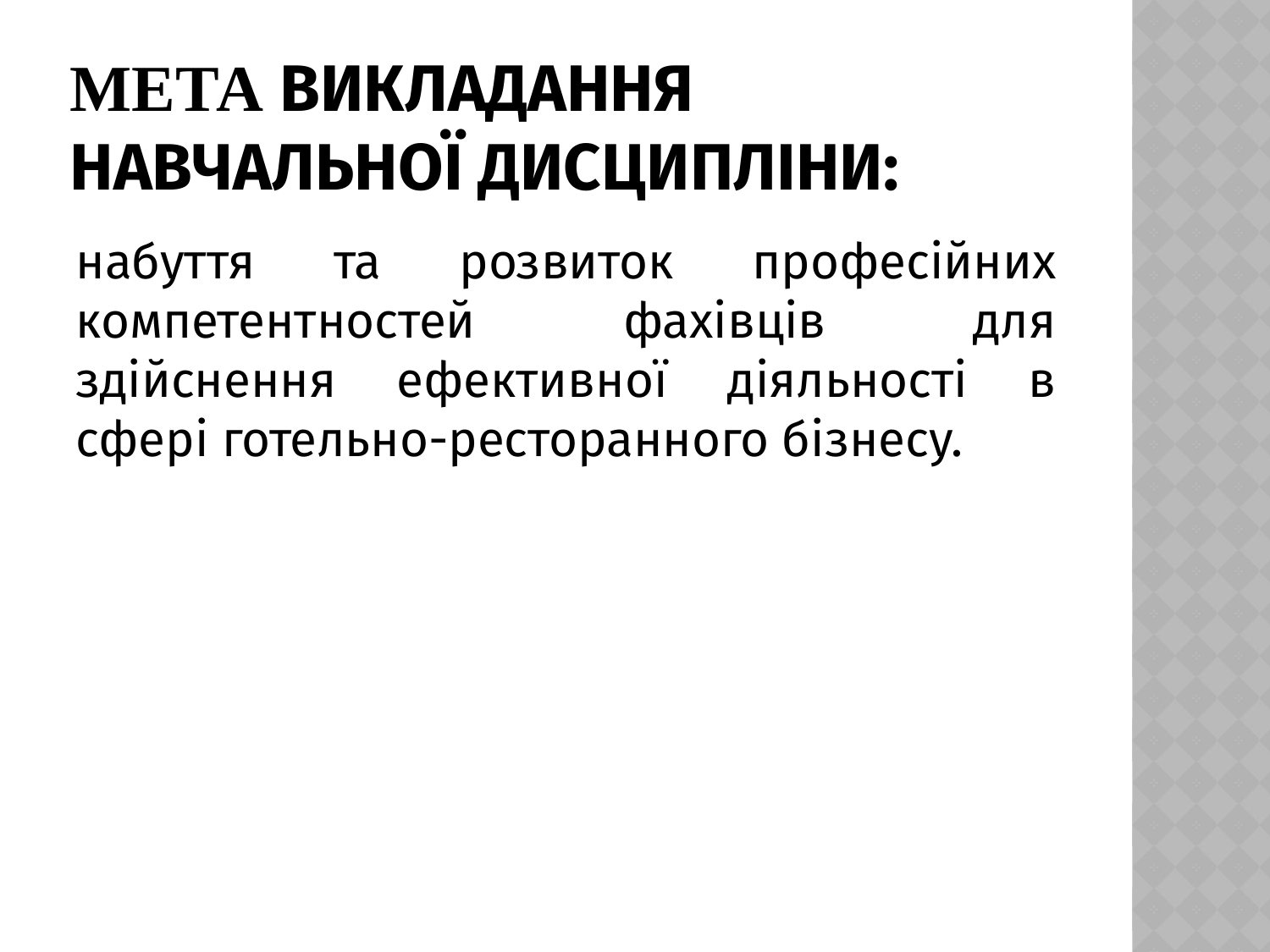

# Мета викладання навчальної дисципліни:
набуття та розвиток професійних компетентностей фахівців для здійснення ефективної діяльності в сфері готельно-ресторанного бізнесу.